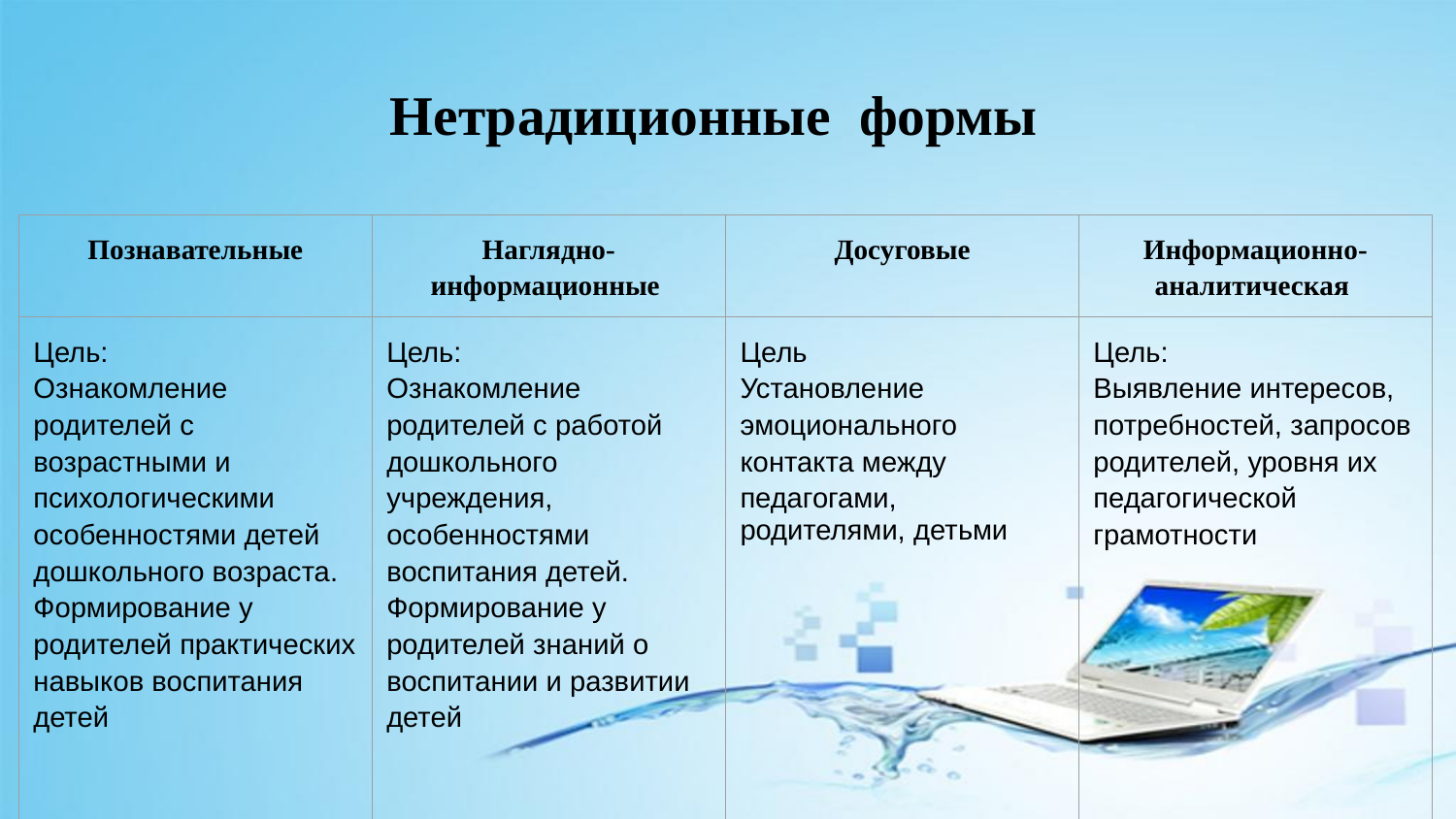

# Нетрадиционные  формы

| Познавательные | Наглядно- информационные | Досуговые | Информационно- аналитическая |
| --- | --- | --- | --- |
| Цель: Ознакомление родителей с возрастными и психологическими особенностями детей дошкольного возраста. Формирование у родителей практических навыков воспитания детей | Цель: Ознакомление родителей с работой дошкольного учреждения, особенностями воспитания детей. Формирование у родителей знаний о воспитании и развитии детей | Цель Установление эмоционального контакта между педагогами, родителями, детьми | Цель: Выявление интересов, потребностей, запросов родителей, уровня их педагогической грамотности |